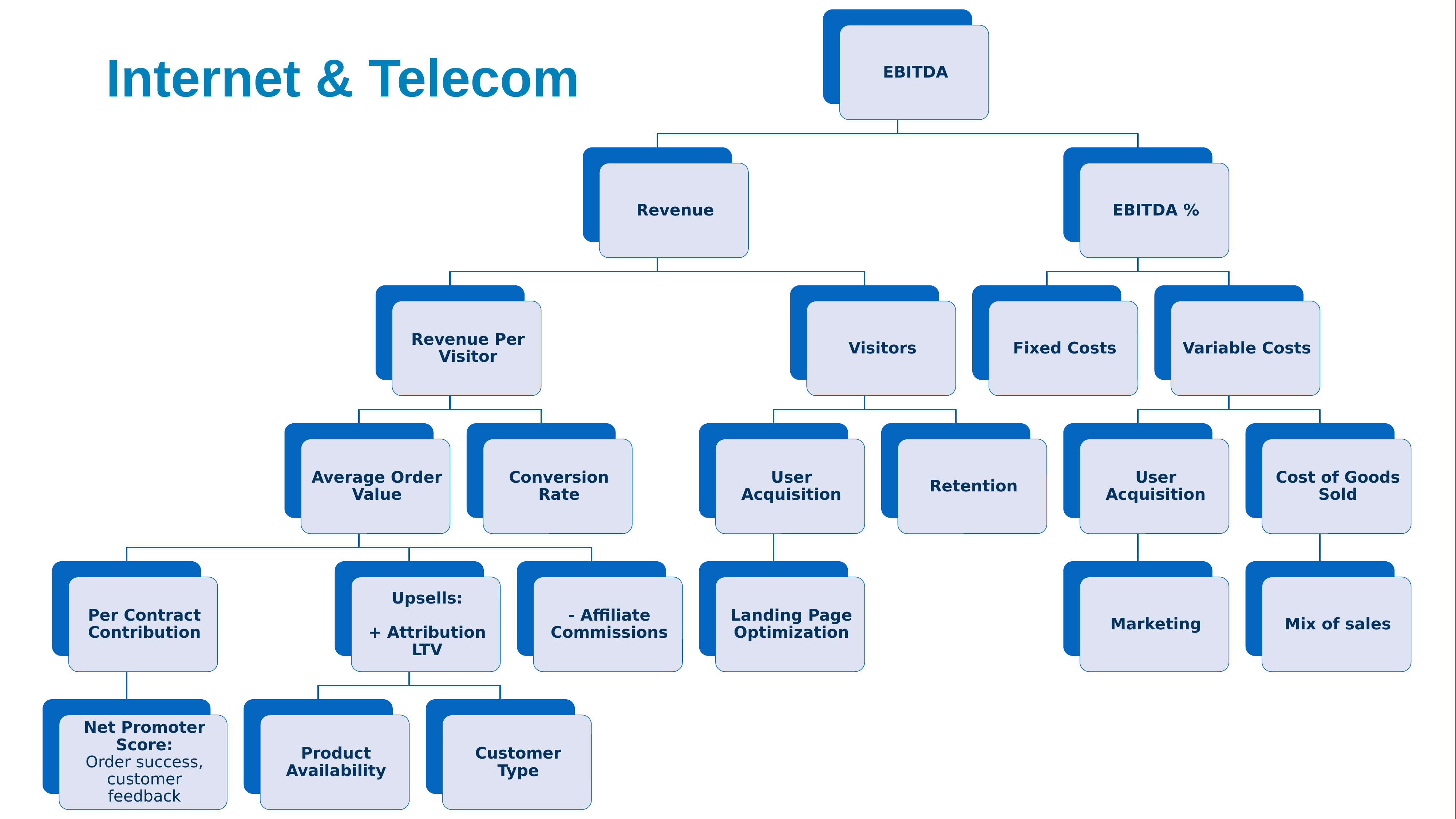

EBITDA
Revenue
Revenue Per Visitor
Average Order Value
Per Contract Contribution
Net Promoter Score:
Order success, customer feedback
Upsells:
+ Attribution LTV
Product Availability
Customer Type
- Affiliate Commissions
Conversion Rate
Visitors
User Acquisition
Landing Page Optimization
Retention
EBITDA %
Fixed Costs
Variable Costs
User Acquisition
Marketing
Cost of Goods Sold
Mix of sales
# Internet & Telecom